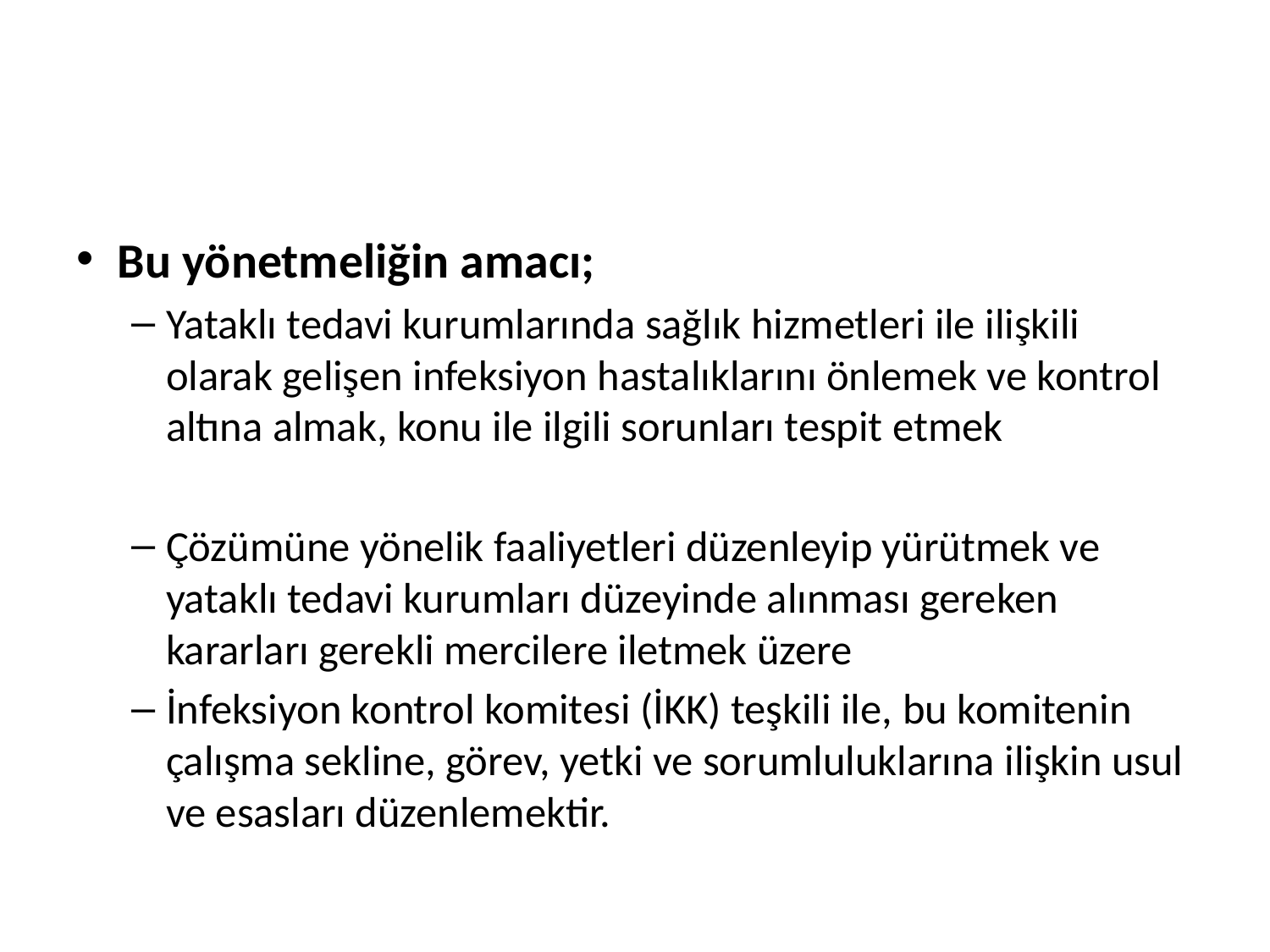

Bu yönetmeliğin amacı;
Yataklı tedavi kurumlarında sağlık hizmetleri ile ilişkili olarak gelişen infeksiyon hastalıklarını önlemek ve kontrol altına almak, konu ile ilgili sorunları tespit etmek

Çözümüne yönelik faaliyetleri düzenleyip yürütmek ve yataklı tedavi kurumları düzeyinde alınması gereken kararları gerekli mercilere iletmek üzere
İnfeksiyon kontrol komitesi (İKK) teşkili ile, bu komitenin çalışma sekline, görev, yetki ve sorumluluklarına ilişkin usul ve esasları düzenlemektir.